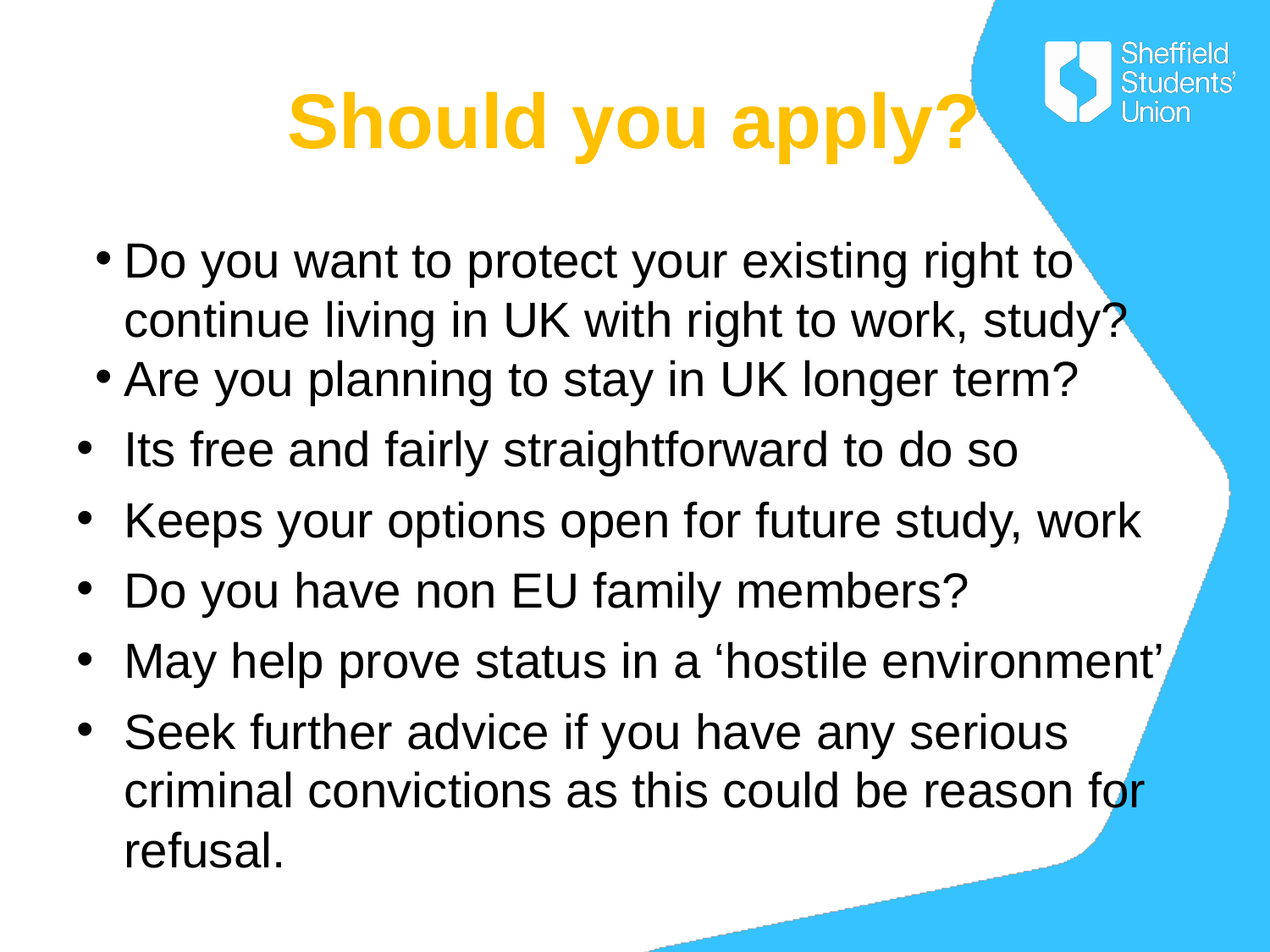

# Should you apply?
Do you want to protect your existing right to continue living in UK with right to work, study?
Are you planning to stay in UK longer term?
Its free and fairly straightforward to do so
Keeps your options open for future study, work
Do you have non EU family members?
May help prove status in a ‘hostile environment’
Seek further advice if you have any serious criminal convictions as this could be reason for refusal.